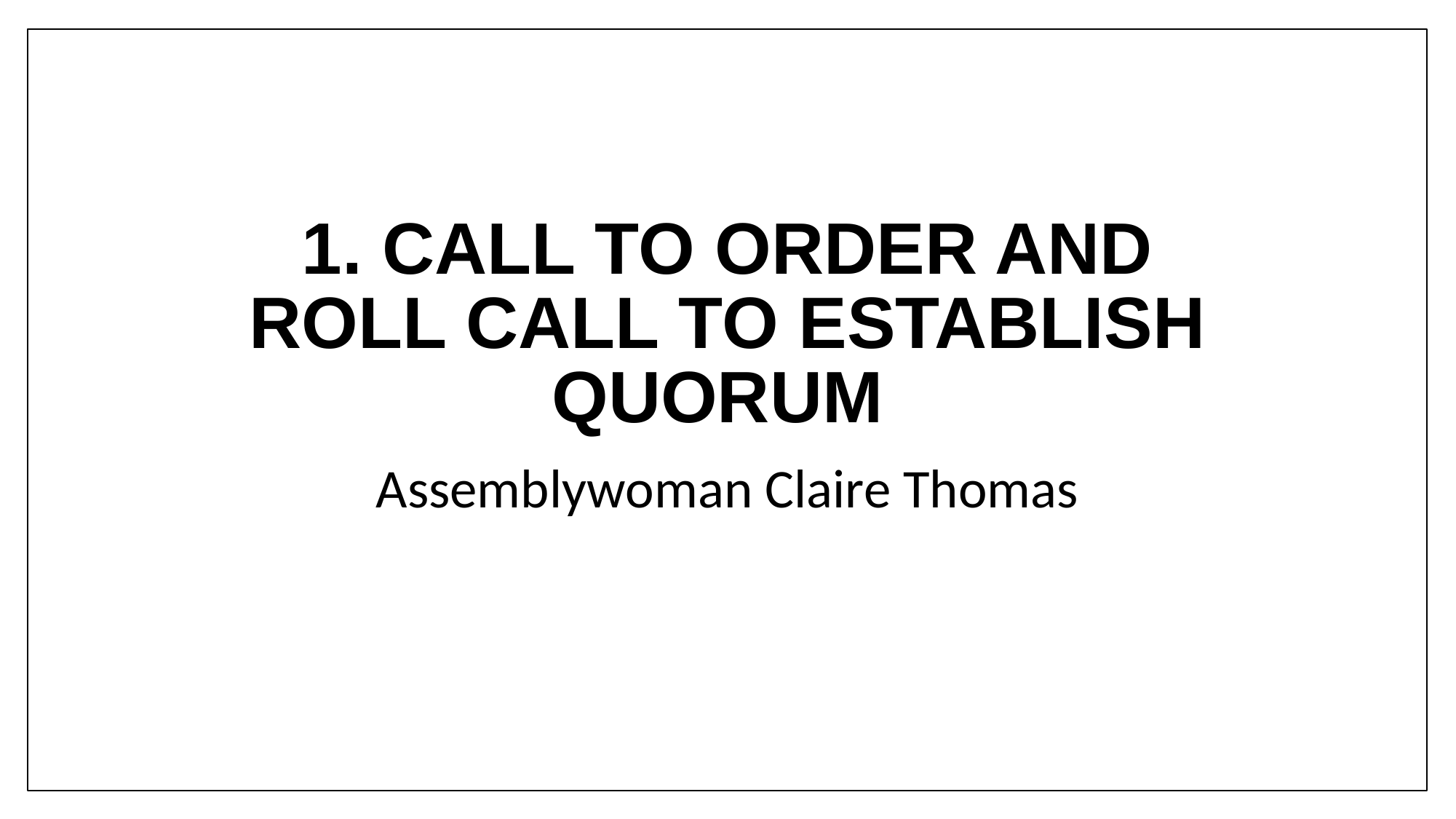

# 1. Call to Order and Roll Call to Establish Quorum
Assemblywoman Claire Thomas